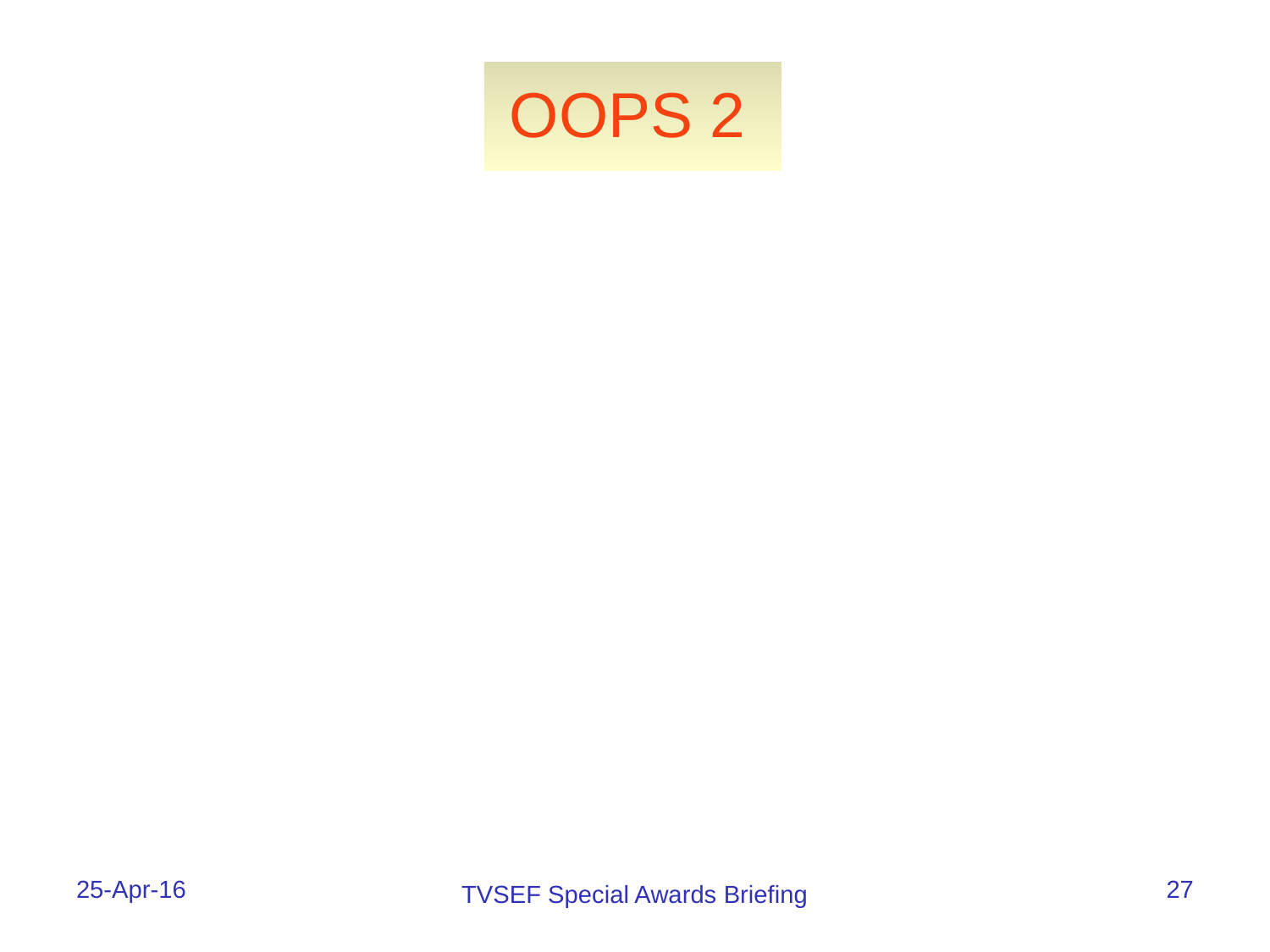

# OOPS 2
How did you get selected to come to the Thames Valley Science & Engineering Fair?

You woudn’t get selected from MY school.

25-Apr-16
27